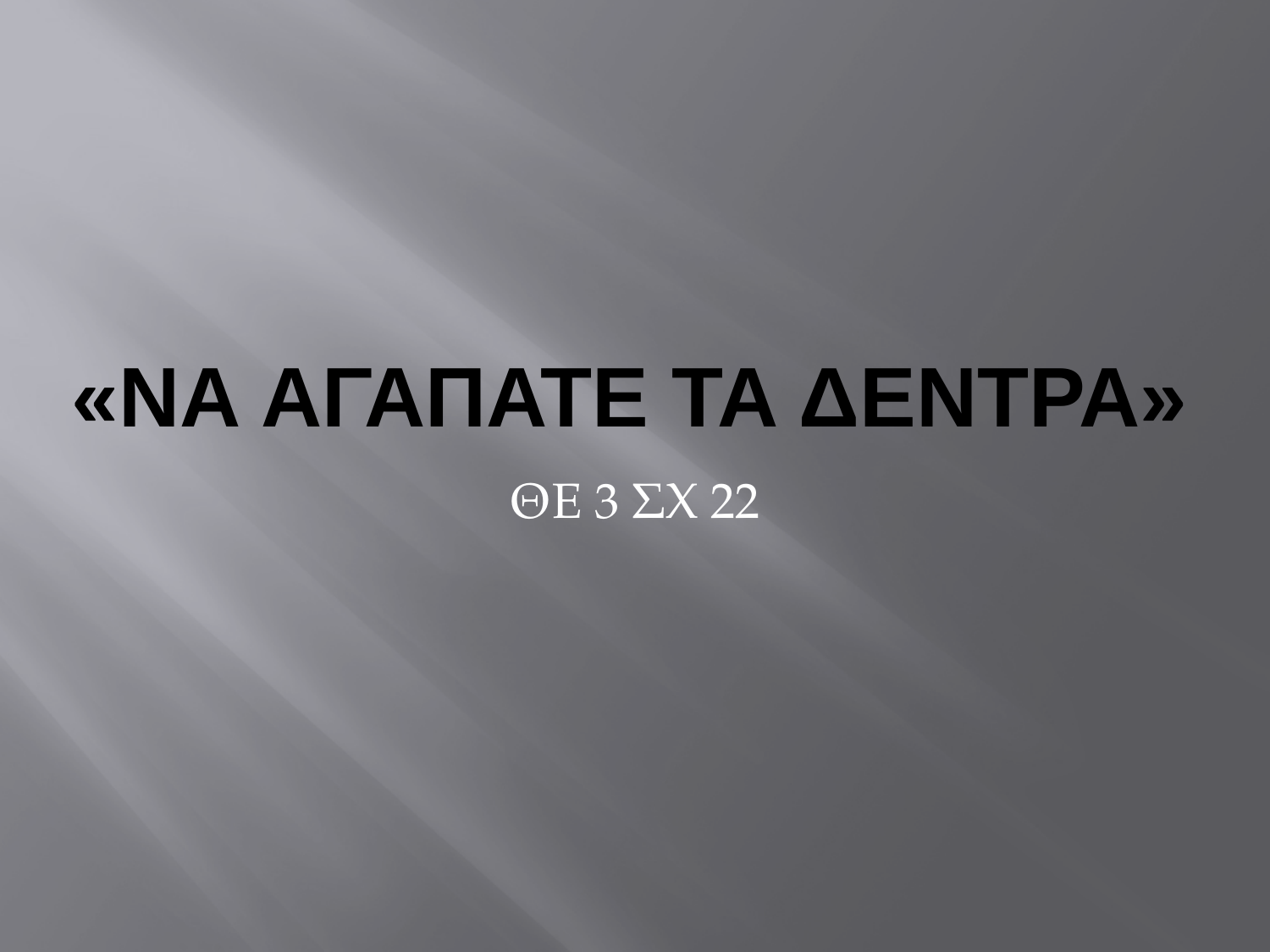

# «ΝΑ ΑΓΑΠΑΤΕ ΤΑ ΔΕΝΤΡΑ»
ΘΕ 3 ΣΧ 22